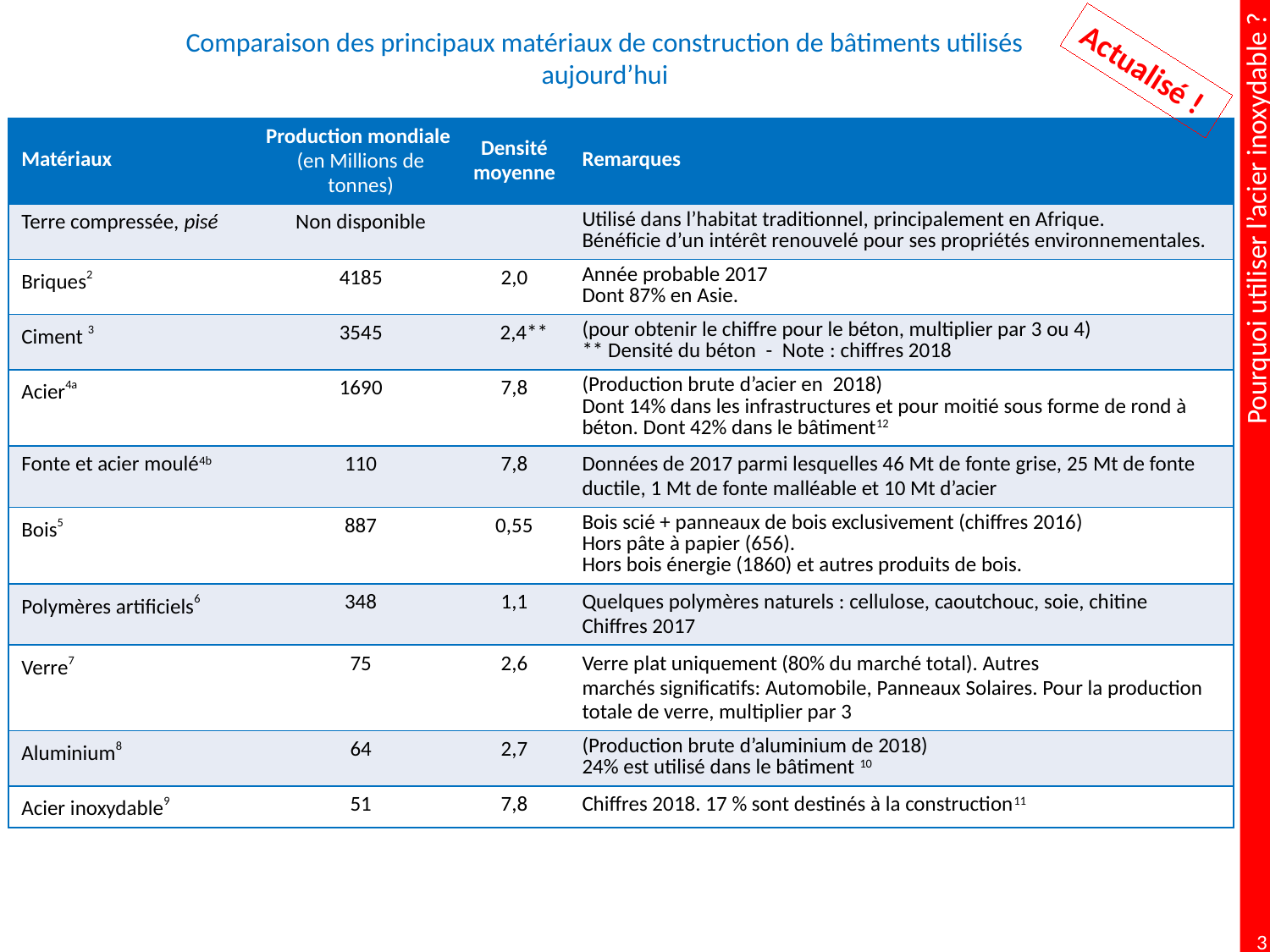

# Comparaison des principaux matériaux de construction de bâtiments utilisés aujourd’hui
Actualisé !
| Matériaux | Production mondiale (en Millions de tonnes) | Densité moyenne | Remarques |
| --- | --- | --- | --- |
| Terre compressée, pisé | Non disponible |  | Utilisé dans l’habitat traditionnel, principalement en Afrique. Bénéficie d’un intérêt renouvelé pour ses propriétés environnementales. |
| Briques2 | 4185 | 2,0 | Année probable 2017 Dont 87% en Asie. |
| Ciment 3 | 3545 | 2,4\*\* | (pour obtenir le chiffre pour le béton, multiplier par 3 ou 4) \*\* Densité du béton - Note : chiffres 2018 |
| Acier4a | 1690 | 7,8 | (Production brute d’acier en 2018) Dont 14% dans les infrastructures et pour moitié sous forme de rond à béton. Dont 42% dans le bâtiment12 |
| Fonte et acier moulé4b | 110 | 7,8 | Données de 2017 parmi lesquelles 46 Mt de fonte grise, 25 Mt de fonte ductile, 1 Mt de fonte malléable et 10 Mt d’acier |
| Bois5 | 887 | 0,55 | Bois scié + panneaux de bois exclusivement (chiffres 2016) Hors pâte à papier (656). Hors bois énergie (1860) et autres produits de bois. |
| Polymères artificiels6 | 348 | 1,1 | Quelques polymères naturels : cellulose, caoutchouc, soie, chitine Chiffres 2017 |
| Verre7 | 75 | 2,6 | Verre plat uniquement (80% du marché total). Autres marchés significatifs: Automobile, Panneaux Solaires. Pour la production totale de verre, multiplier par 3 |
| Aluminium8 | 64 | 2,7 | (Production brute d’aluminium de 2018) 24% est utilisé dans le bâtiment 10 |
| Acier inoxydable9 | 51 | 7,8 | Chiffres 2018. 17 % sont destinés à la construction11 |
3